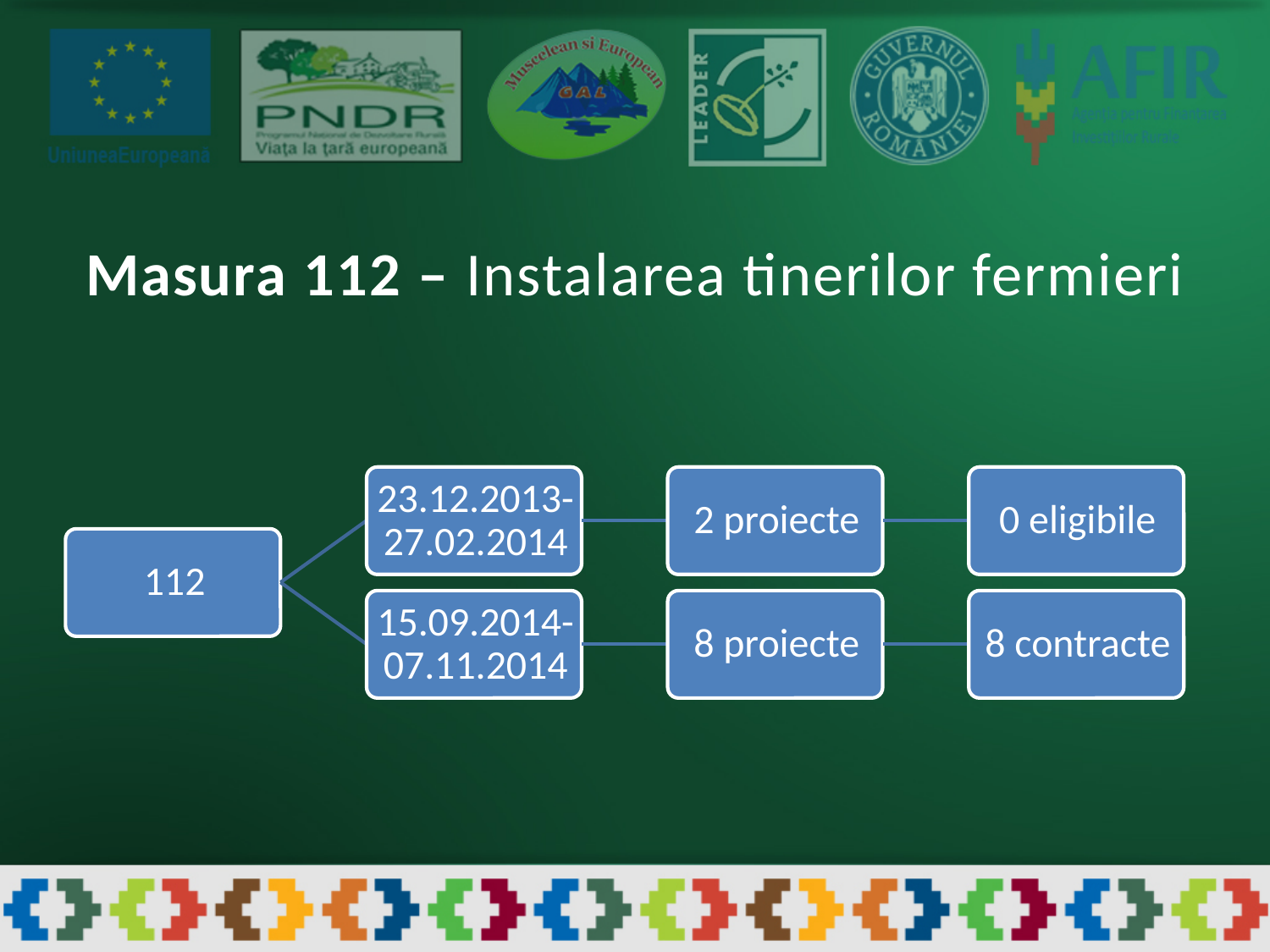

Masura 112 – Instalarea tinerilor fermieri
112

23.12.2013-27.02.2014

2 proiecte

0 eligibile

15.09.2014-07.11.2014

8 proiecte

8 contracte